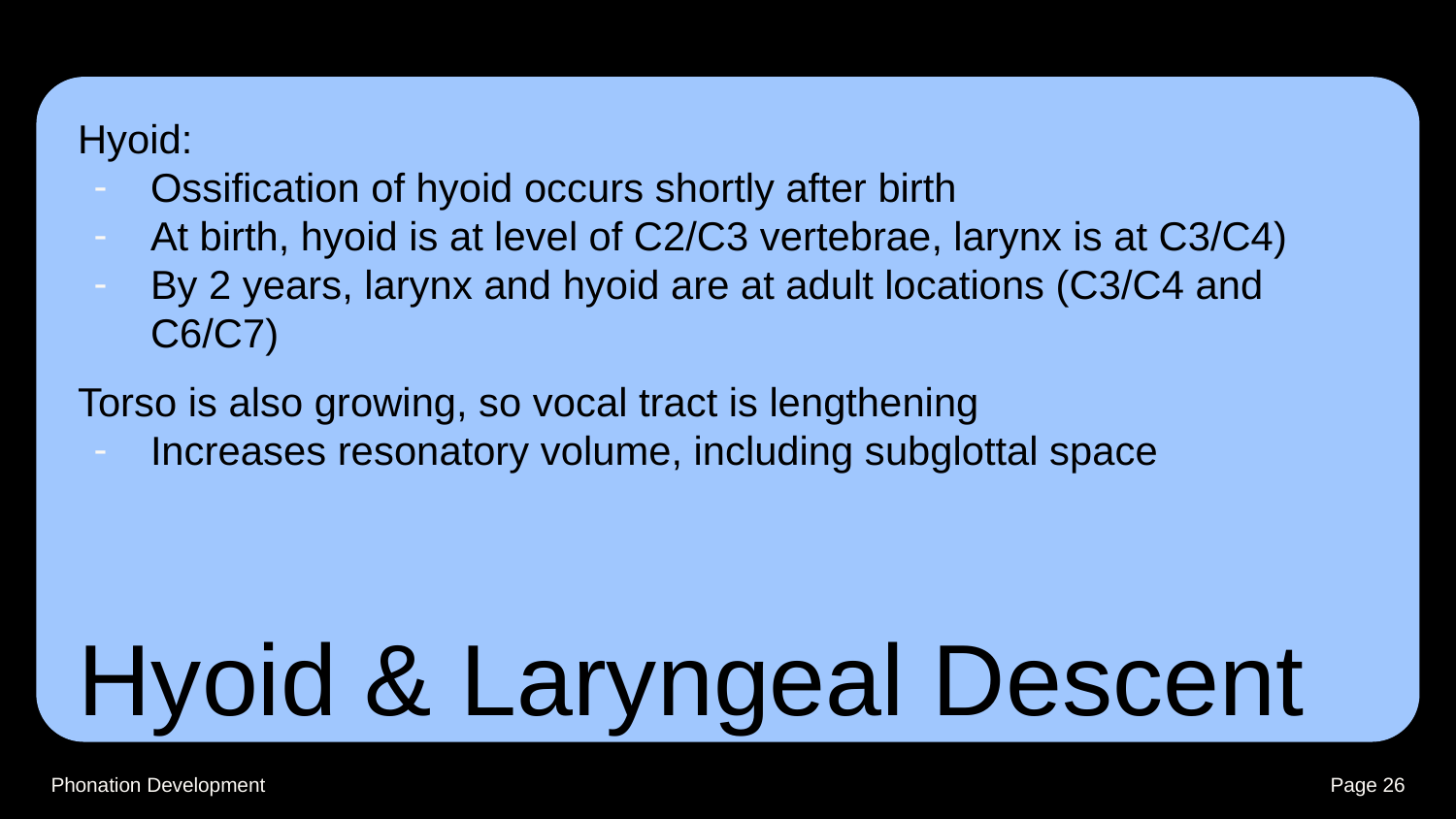

Hyoid:
Ossification of hyoid occurs shortly after birth
At birth, hyoid is at level of C2/C3 vertebrae, larynx is at C3/C4)
By 2 years, larynx and hyoid are at adult locations (C3/C4 and C6/C7)
Torso is also growing, so vocal tract is lengthening
Increases resonatory volume, including subglottal space
# Hyoid & Laryngeal Descent
Phonation Development
Page #